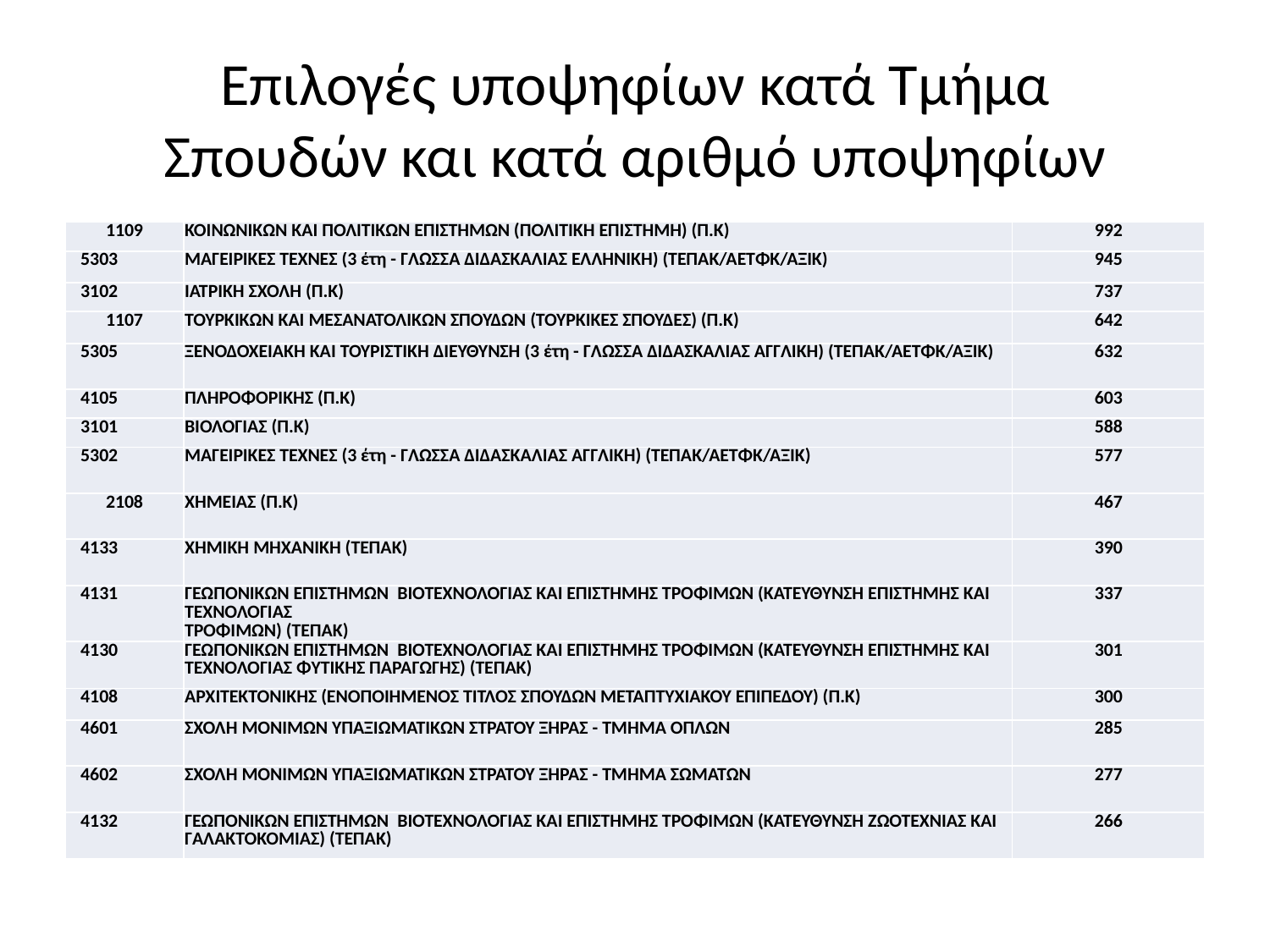

# Επιλογές υποψηφίων κατά Τμήμα Σπουδών και κατά αριθμό υποψηφίων
| 1109 | ΚΟΙΝΩΝΙΚΩΝ ΚΑΙ ΠΟΛΙΤΙΚΩΝ ΕΠΙΣΤΗΜΩΝ (ΠΟΛΙΤΙΚΗ ΕΠΙΣΤΗΜΗ) (Π.Κ) | 992 |
| --- | --- | --- |
| 5303 | ΜΑΓΕΙΡΙΚΕΣ ΤΕΧΝΕΣ (3 έτη - ΓΛΩΣΣΑ ΔΙΔΑΣΚΑΛΙΑΣ ΕΛΛΗΝΙΚΗ) (ΤΕΠΑΚ/ΑΕΤΦΚ/ΑΞΙΚ) | 945 |
| 3102 | ΙΑΤΡΙΚΗ ΣΧΟΛΗ (Π.Κ) | 737 |
| 1107 | ΤΟΥΡΚΙΚΩΝ ΚΑΙ ΜΕΣΑΝΑΤΟΛΙΚΩΝ ΣΠΟΥΔΩΝ (ΤΟΥΡΚΙΚΕΣ ΣΠΟΥΔΕΣ) (Π.Κ) | 642 |
| 5305 | ΞΕΝΟΔΟΧΕΙΑΚΗ ΚΑΙ ΤΟΥΡΙΣΤΙΚΗ ΔΙΕΥΘΥΝΣΗ (3 έτη - ΓΛΩΣΣΑ ΔΙΔΑΣΚΑΛΙΑΣ ΑΓΓΛΙΚΗ) (ΤΕΠΑΚ/ΑΕΤΦΚ/ΑΞΙΚ) | 632 |
| 4105 | ΠΛΗΡΟΦΟΡΙΚΗΣ (Π.Κ) | 603 |
| 3101 | ΒΙΟΛΟΓΙΑΣ (Π.Κ) | 588 |
| 5302 | ΜΑΓΕΙΡΙΚΕΣ ΤΕΧΝΕΣ (3 έτη - ΓΛΩΣΣΑ ΔΙΔΑΣΚΑΛΙΑΣ ΑΓΓΛΙΚΗ) (ΤΕΠΑΚ/ΑΕΤΦΚ/ΑΞΙΚ) | 577 |
| 2108 | ΧΗΜΕΙΑΣ (Π.Κ) | 467 |
| 4133 | ΧΗΜΙΚΗ ΜΗΧΑΝΙΚΗ (ΤΕΠΑΚ) | 390 |
| 4131 | ΓΕΩΠΟΝΙΚΩΝ ΕΠΙΣΤΗΜΩΝ ΒΙΟΤΕΧΝΟΛΟΓΙΑΣ ΚΑΙ ΕΠΙΣΤΗΜΗΣ ΤΡΟΦΙΜΩΝ (ΚΑΤΕΥΘΥΝΣΗ ΕΠΙΣΤΗΜΗΣ ΚΑΙ ΤΕΧΝΟΛΟΓΙΑΣ ΤΡΟΦΙΜΩΝ) (ΤΕΠΑΚ) | 337 |
| 4130 | ΓΕΩΠΟΝΙΚΩΝ ΕΠΙΣΤΗΜΩΝ ΒΙΟΤΕΧΝΟΛΟΓΙΑΣ ΚΑΙ ΕΠΙΣΤΗΜΗΣ ΤΡΟΦΙΜΩΝ (ΚΑΤΕΥΘΥΝΣΗ ΕΠΙΣΤΗΜΗΣ ΚΑΙ ΤΕΧΝΟΛΟΓΙΑΣ ΦΥΤΙΚΗΣ ΠΑΡΑΓΩΓΗΣ) (ΤΕΠΑΚ) | 301 |
| 4108 | ΑΡΧΙΤΕΚΤΟΝΙΚΗΣ (ΕΝΟΠΟΙΗΜΕΝΟΣ ΤΙΤΛΟΣ ΣΠΟΥΔΩΝ ΜΕΤΑΠΤΥΧΙΑΚΟΥ ΕΠΙΠΕΔΟΥ) (Π.Κ) | 300 |
| 4601 | ΣΧΟΛΗ ΜΟΝΙΜΩΝ ΥΠΑΞΙΩΜΑΤΙΚΩΝ ΣΤΡΑΤΟΥ ΞΗΡΑΣ - ΤΜΗΜΑ ΟΠΛΩΝ | 285 |
| 4602 | ΣΧΟΛΗ ΜΟΝΙΜΩΝ ΥΠΑΞΙΩΜΑΤΙΚΩΝ ΣΤΡΑΤΟΥ ΞΗΡΑΣ - ΤΜΗΜΑ ΣΩΜΑΤΩΝ | 277 |
| 4132 | ΓΕΩΠΟΝΙΚΩΝ ΕΠΙΣΤΗΜΩΝ ΒΙΟΤΕΧΝΟΛΟΓΙΑΣ ΚΑΙ ΕΠΙΣΤΗΜΗΣ ΤΡΟΦΙΜΩΝ (ΚΑΤΕΥΘΥΝΣΗ ΖΩΟΤΕΧΝΙΑΣ ΚΑΙ ΓΑΛΑΚΤΟΚΟΜΙΑΣ) (ΤΕΠΑΚ) | 266 |